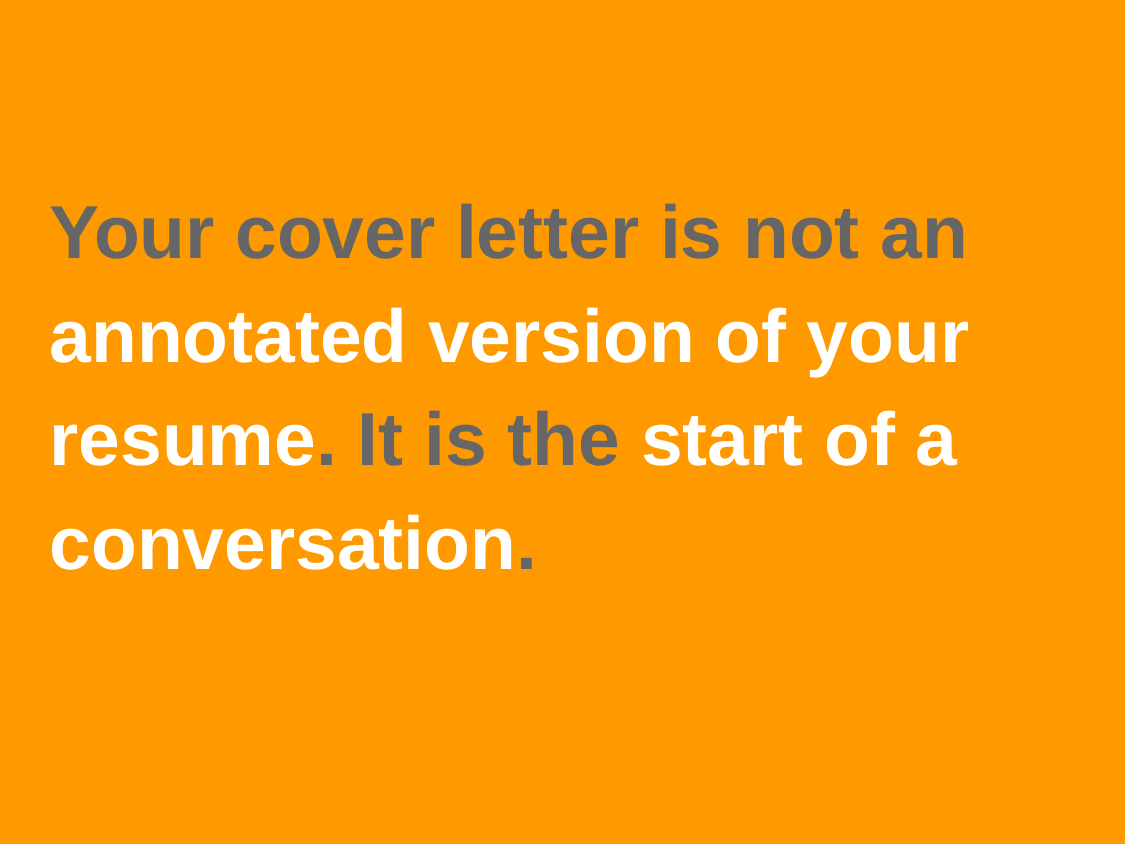

# Tell us who you are
Your cover letter is not an annotated version of your resume. It is the start of a conversation.